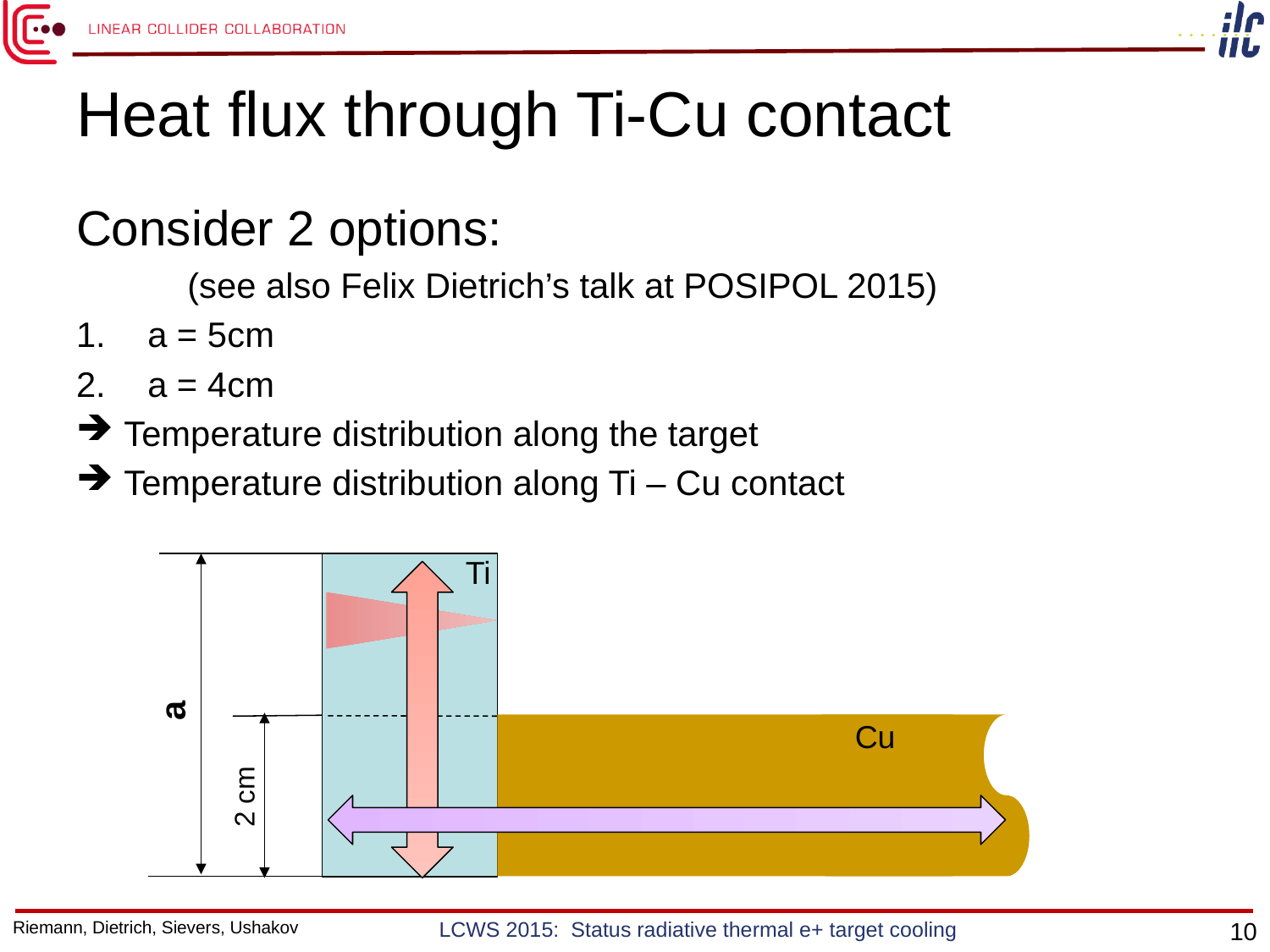

# Heat flux through Ti-Cu contact
Consider 2 options:
(see also Felix Dietrich’s talk at POSIPOL 2015)
a = 5cm
a = 4cm
Temperature distribution along the target
Temperature distribution along Ti – Cu contact

Ti

a

Cu

2 cm

Riemann, Dietrich, Sievers, Ushakov
LCWS 2015:  Status radiative thermal e+ target cooling
10